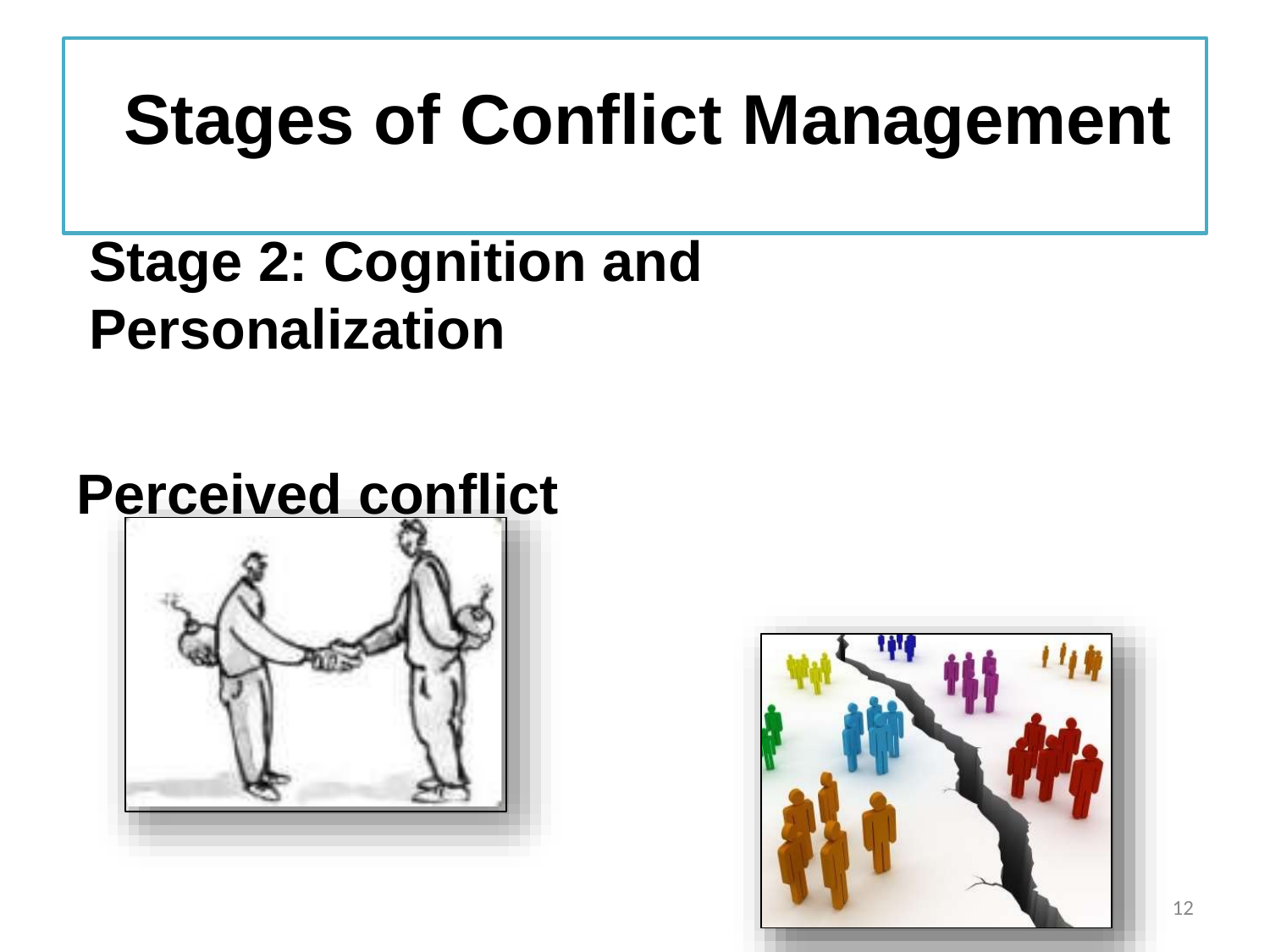

# Stages of Conflict Management
Stage 2: Cognition and Personalization

Perceived conflict

Felt conflict

12